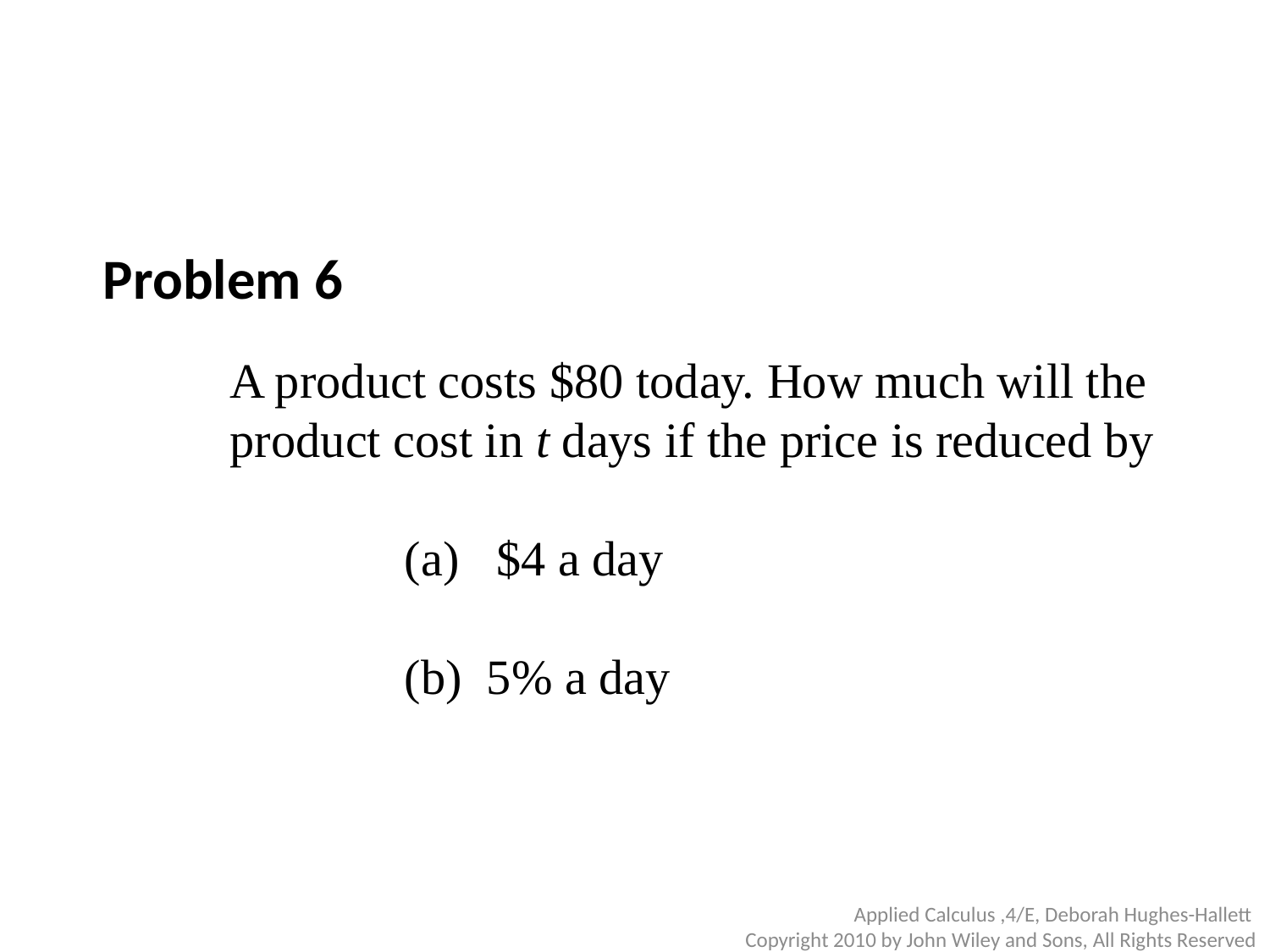

Problem 6

	A product costs $80 today. How much will the
	product cost in t days if the price is reduced by

			(a)   $4 a day

			(b)  5% a day
Applied Calculus ,4/E, Deborah Hughes-Hallett
Copyright 2010 by John Wiley and Sons, All Rights Reserved